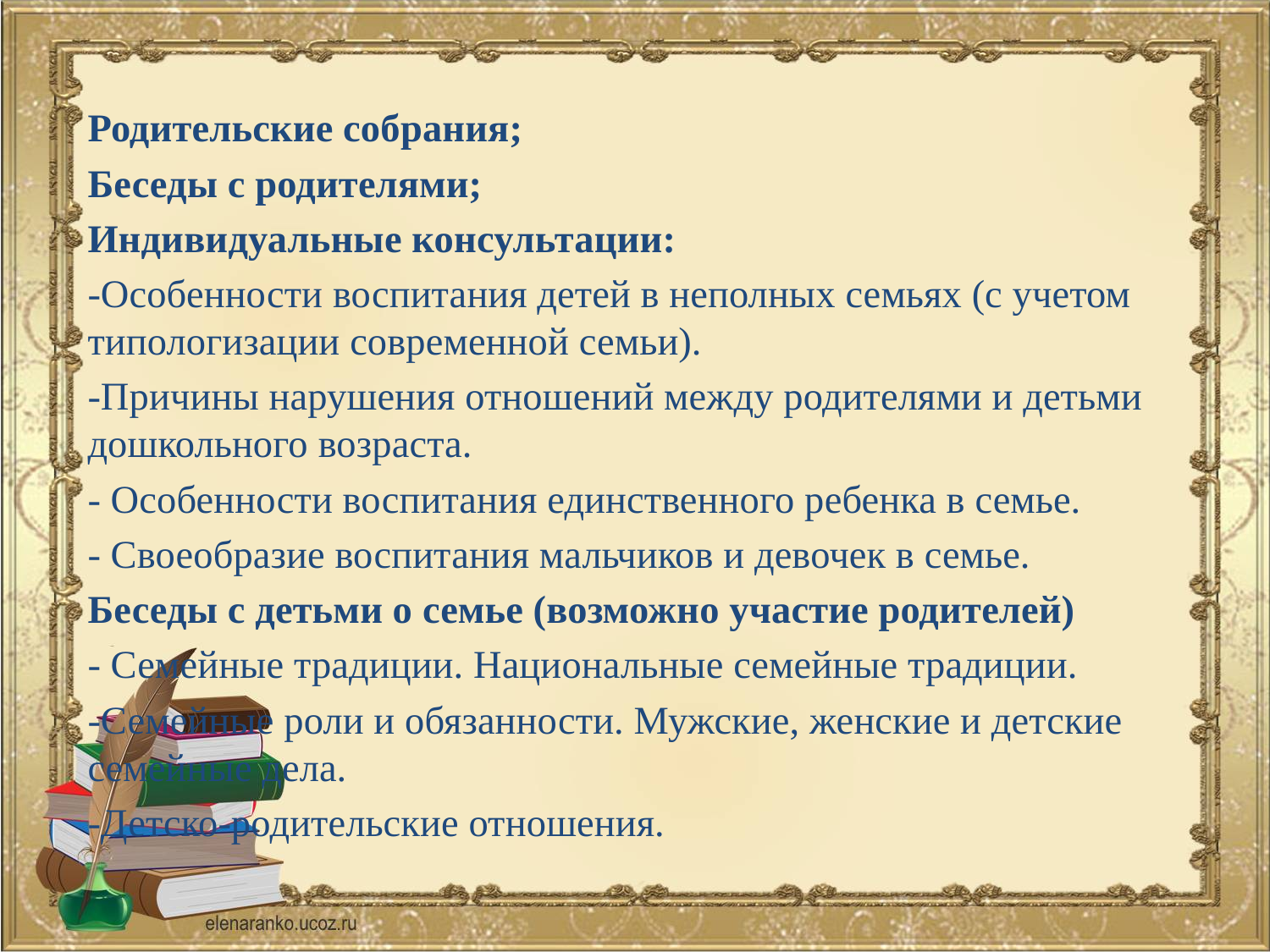

Родительские собрания;
Беседы с родителями;
Индивидуальные консультации:
-Особенности воспитания детей в неполных семьях (с учетом    типологизации современной семьи).
-Причины нарушения отношений между родителями и детьми дошкольного возраста.
- Особенности воспитания единственного ребенка в семье.
- Своеобразие воспитания мальчиков и девочек в семье.
Беседы с детьми о семье (возможно участие родителей)
- Семейные традиции. Национальные семейные традиции.
-Семейные роли и обязанности. Мужские, женские и детские семейные дела.
-Детско-родительские отношения.